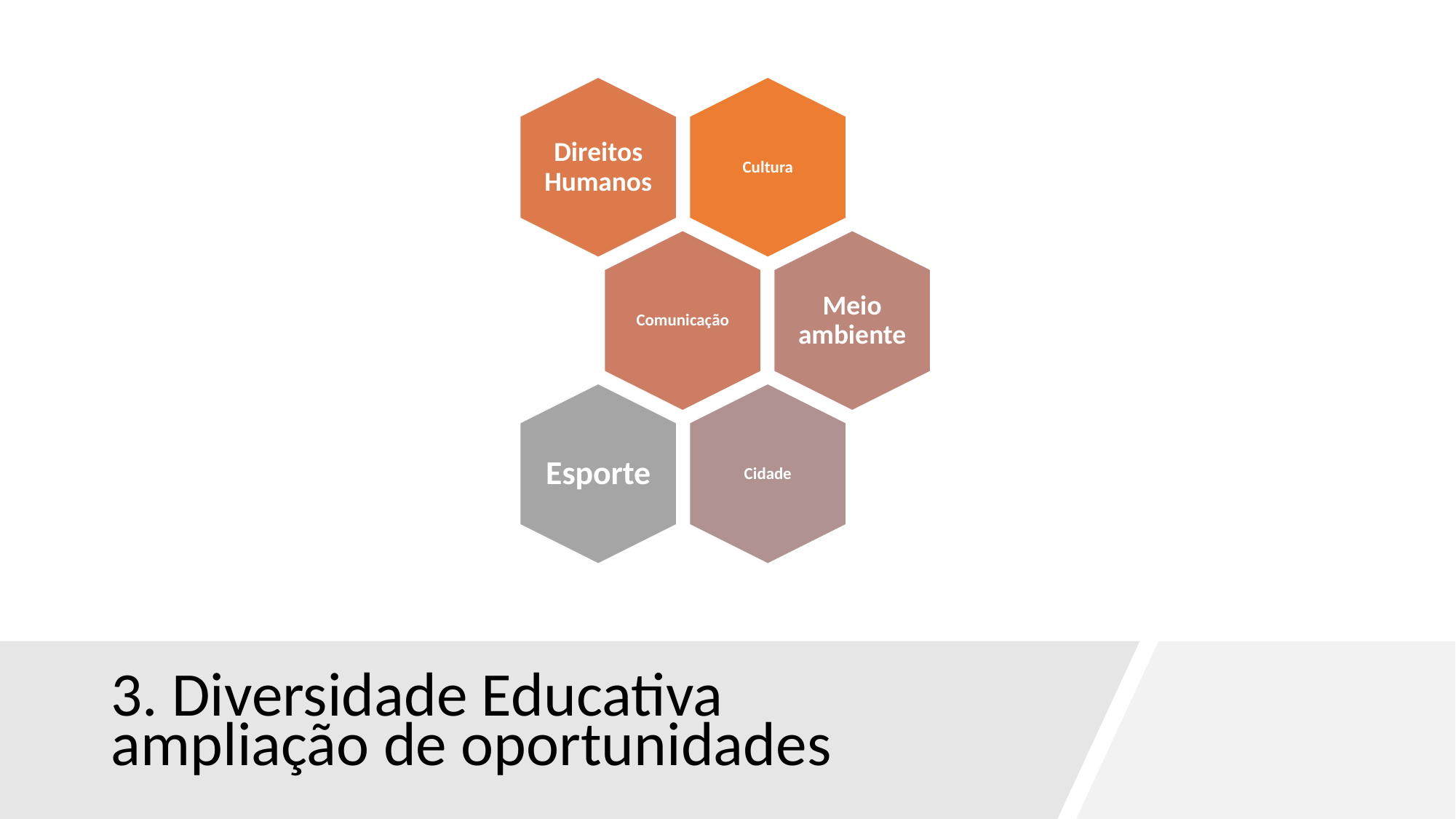

Cultura
Direitos Humanos
Comunicação
Meio ambiente
Cidade
Esporte

# 3. Diversidade Educativa ampliação de oportunidades